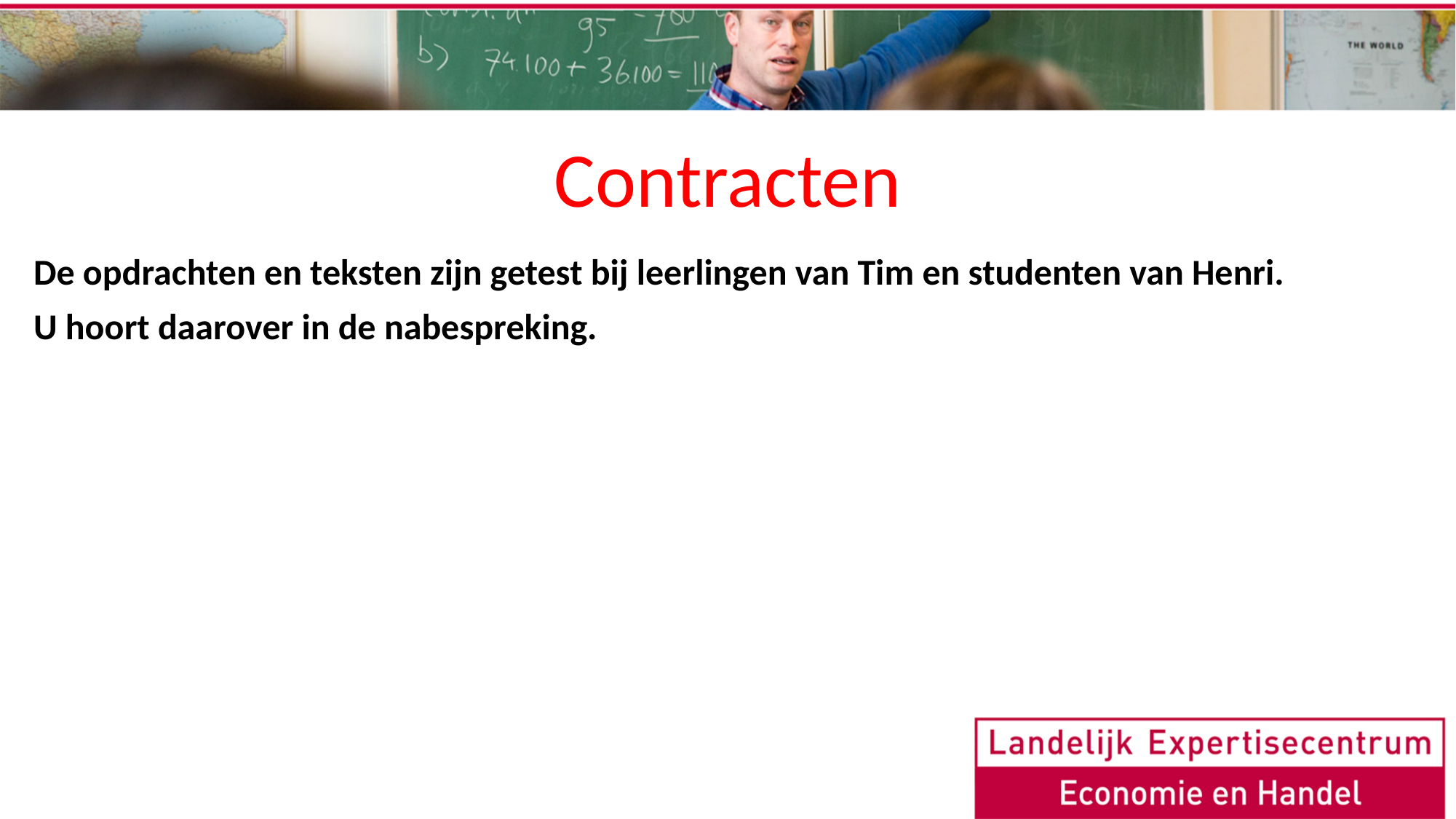

# Contracten
De opdrachten en teksten zijn getest bij leerlingen van Tim en studenten van Henri.
U hoort daarover in de nabespreking.